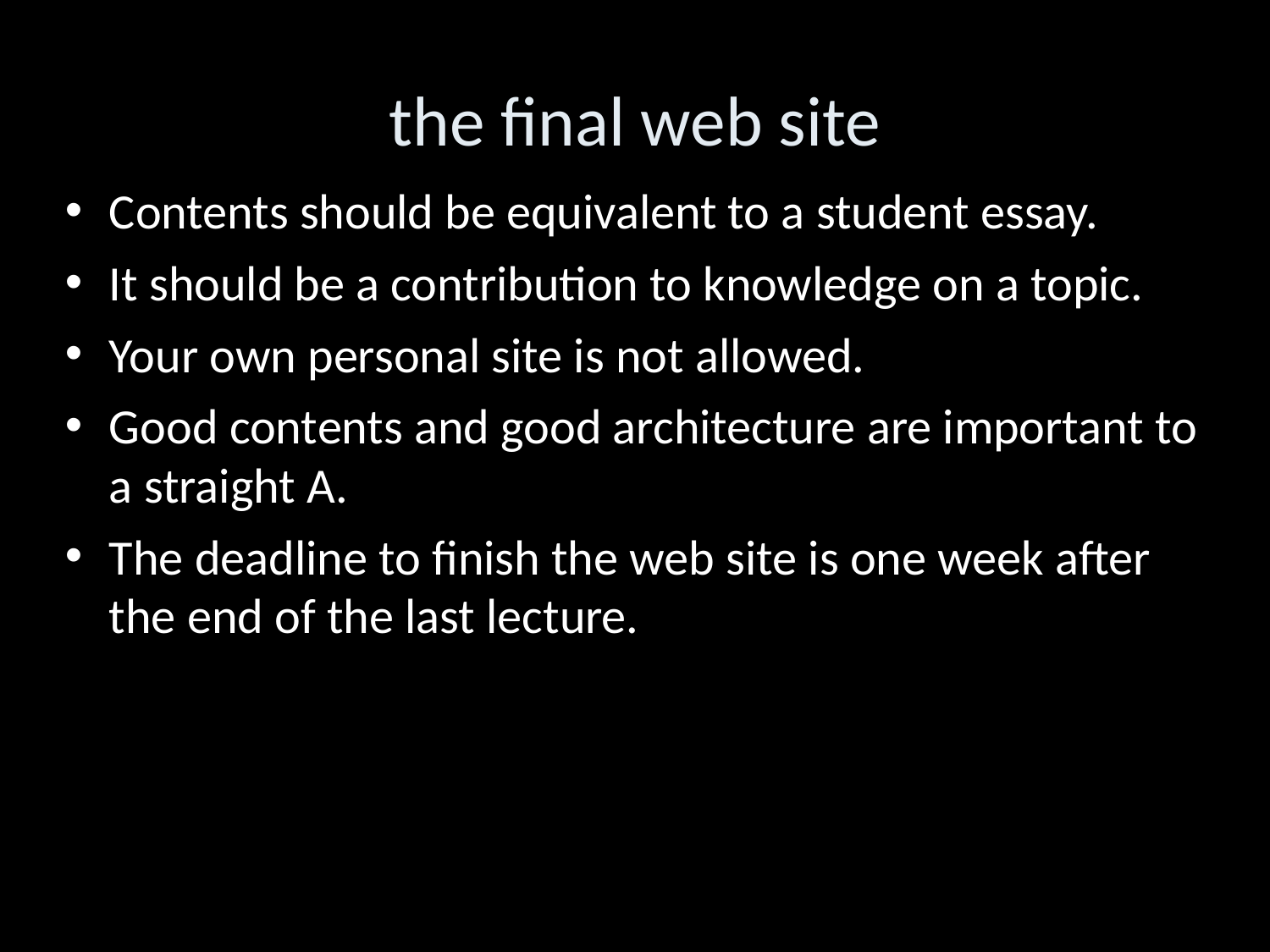

the final web site
Contents should be equivalent to a student essay.
It should be a contribution to knowledge on a topic.
Your own personal site is not allowed.
Good contents and good architecture are important to a straight A.
The deadline to finish the web site is one week after the end of the last lecture.